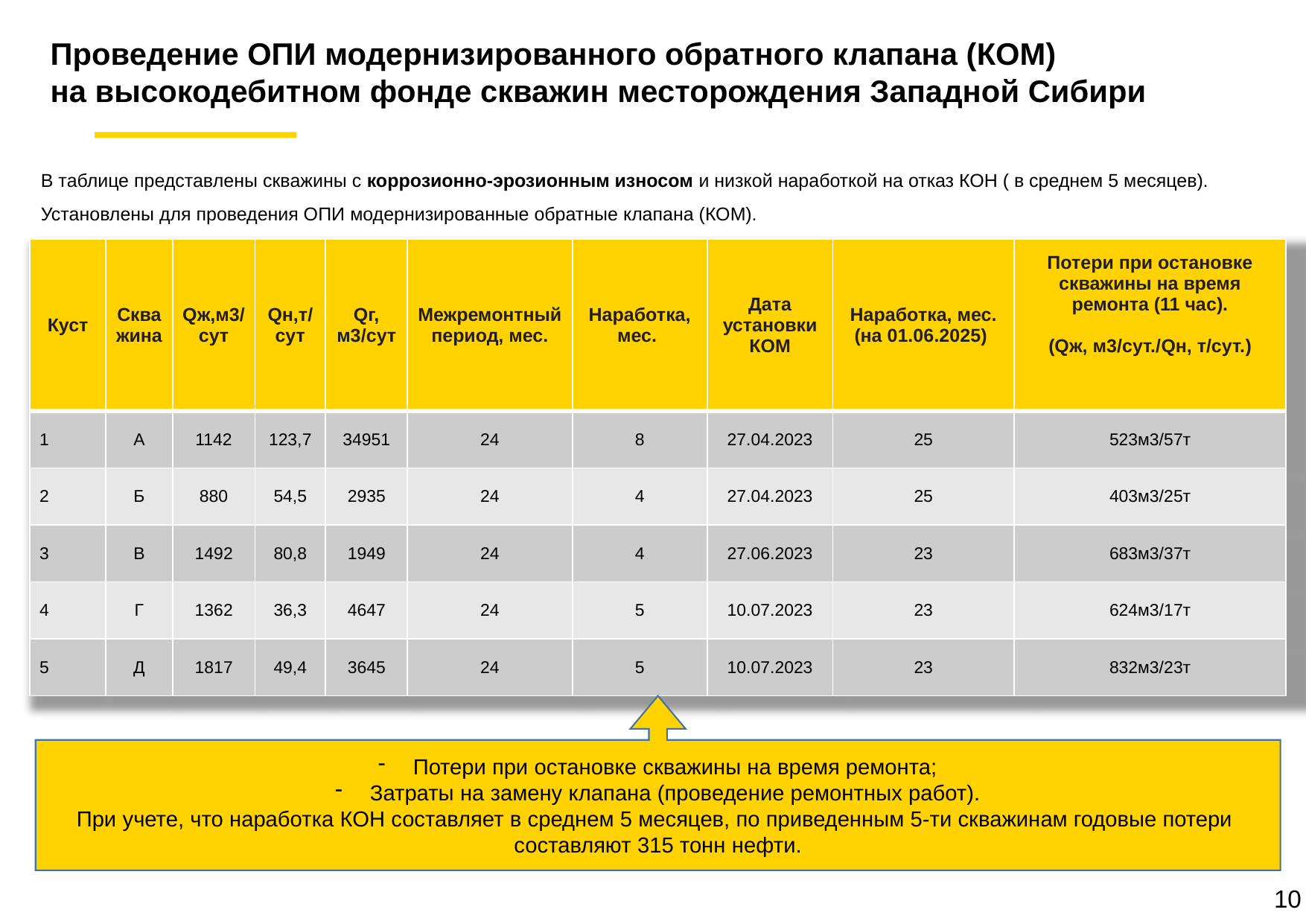

Проведение ОПИ модернизированного обратного клапана (КОМ)            на высокодебитном фонде скважин месторождения Западной Сибири

В таблице представлены скважины с коррозионно-эрозионным износом и низкой наработкой на отказ КОН ( в среднем 5 месяцев). Установлены для проведения ОПИ модернизированные обратные клапана (КОМ).
| Куст | Скважина | Qж,м3/сут | Qн,т/сут | Qг, м3/сут | Межремонтный период, мес. | Наработка,мес. | Дата установки КОМ | Наработка, мес. (на 01.06.2025) | Потери при остановке скважины на время ремонта (11 час). (Qж, м3/сут./Qн, т/сут.) |
| --- | --- | --- | --- | --- | --- | --- | --- | --- | --- |
| 1 | А | 1142 | 123,7 | 34951 | 24 | 8 | 27.04.2023 | 25 | 523м3/57т |
| 2 | Б | 880 | 54,5 | 2935 | 24 | 4 | 27.04.2023 | 25 | 403м3/25т |
| 3 | В | 1492 | 80,8 | 1949 | 24 | 4 | 27.06.2023 | 23 | 683м3/37т |
| 4 | Г | 1362 | 36,3 | 4647 | 24 | 5 | 10.07.2023 | 23 | 624м3/17т |
| 5 | Д | 1817 | 49,4 | 3645 | 24 | 5 | 10.07.2023 | 23 | 832м3/23т |
Потери при остановке скважины на время ремонта;
Затраты на замену клапана (проведение ремонтных работ).
При учете, что наработка КОН составляет в среднем 5 месяцев, по приведенным 5-ти скважинам годовые потери  составляют 315 тонн нефти.
10